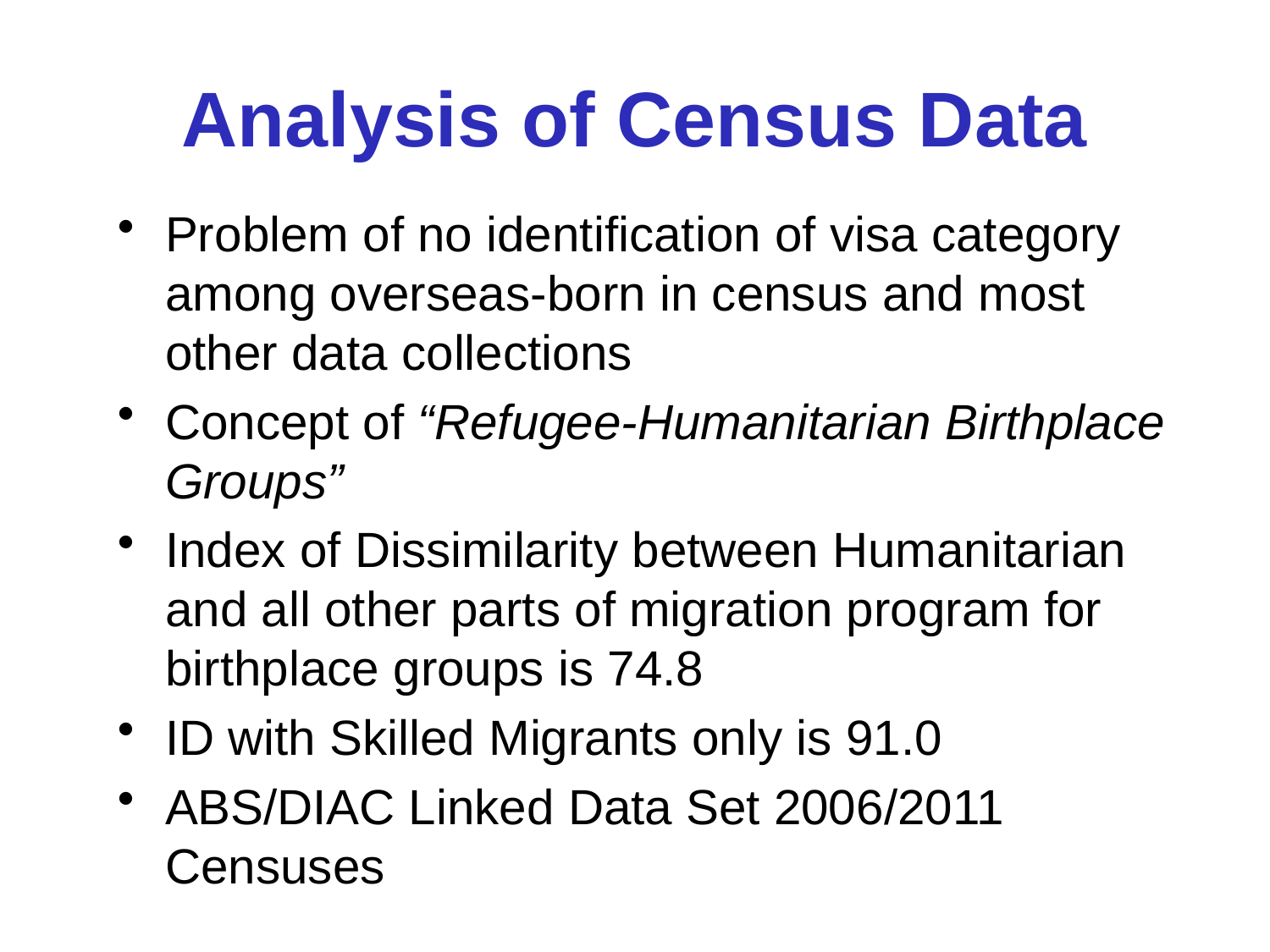

# Analysis of Census Data
Problem of no identification of visa category among overseas-born in census and most other data collections
Concept of “Refugee-Humanitarian Birthplace Groups”
Index of Dissimilarity between Humanitarian and all other parts of migration program for birthplace groups is 74.8
ID with Skilled Migrants only is 91.0
ABS/DIAC Linked Data Set 2006/2011 Censuses